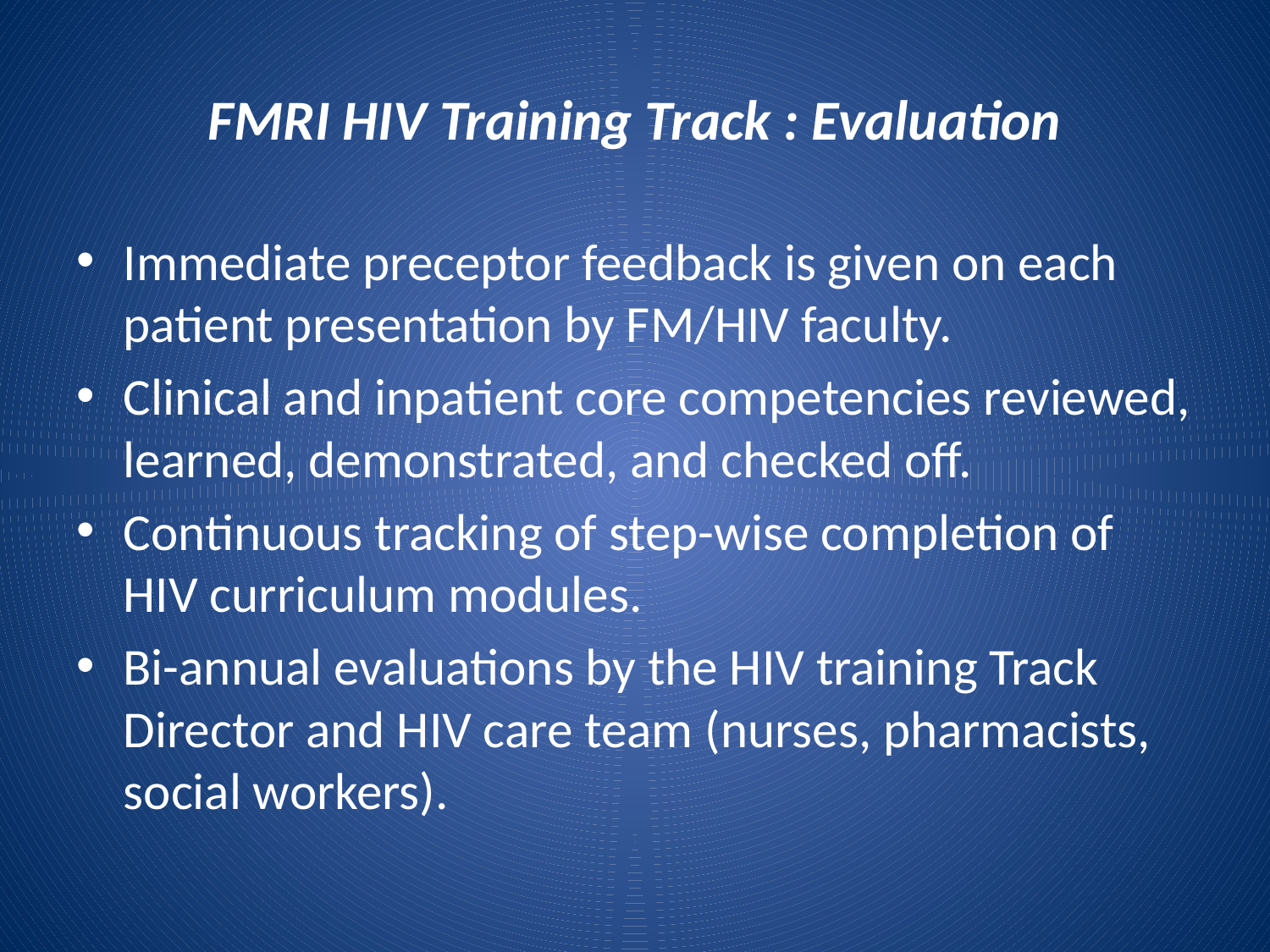

# FMRI HIV Training Track : Evaluation
Immediate preceptor feedback is given on each patient presentation by FM/HIV faculty.
Clinical and inpatient core competencies reviewed, learned, demonstrated, and checked off.
Continuous tracking of step-wise completion of HIV curriculum modules.
Bi-annual evaluations by the HIV training Track Director and HIV care team (nurses, pharmacists, social workers).